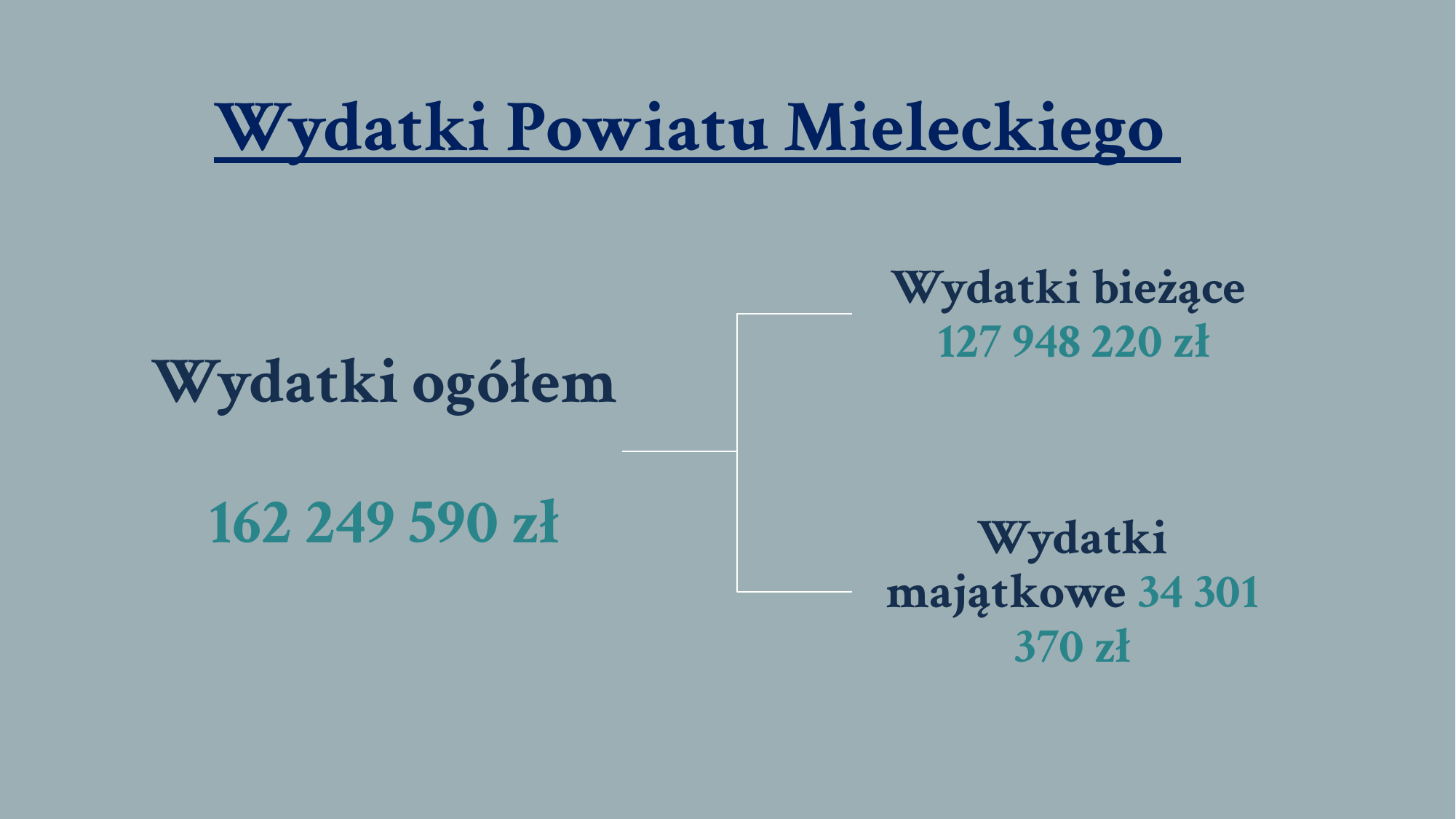

Wydatki Powiatu Mieleckiego

Wydatki ogółem
162 249 590 zł
Wydatki bieżące
127 948 220 zł
Wydatki majątkowe 34 301 370 zł